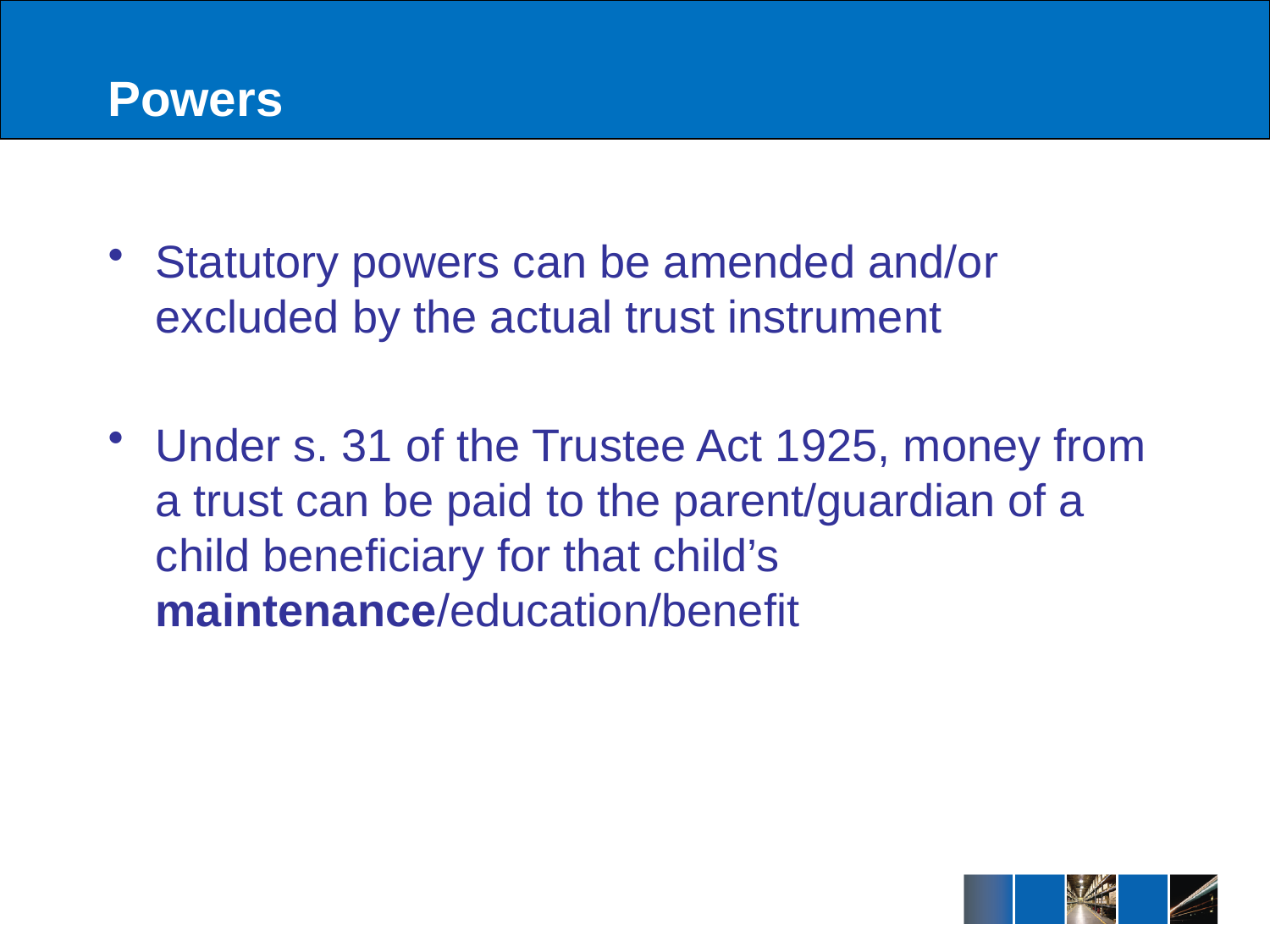

# Powers
Statutory powers can be amended and/or excluded by the actual trust instrument

Under s. 31 of the Trustee Act 1925, money from a trust can be paid to the parent/guardian of a child beneficiary for that child’s maintenance/education/benefit